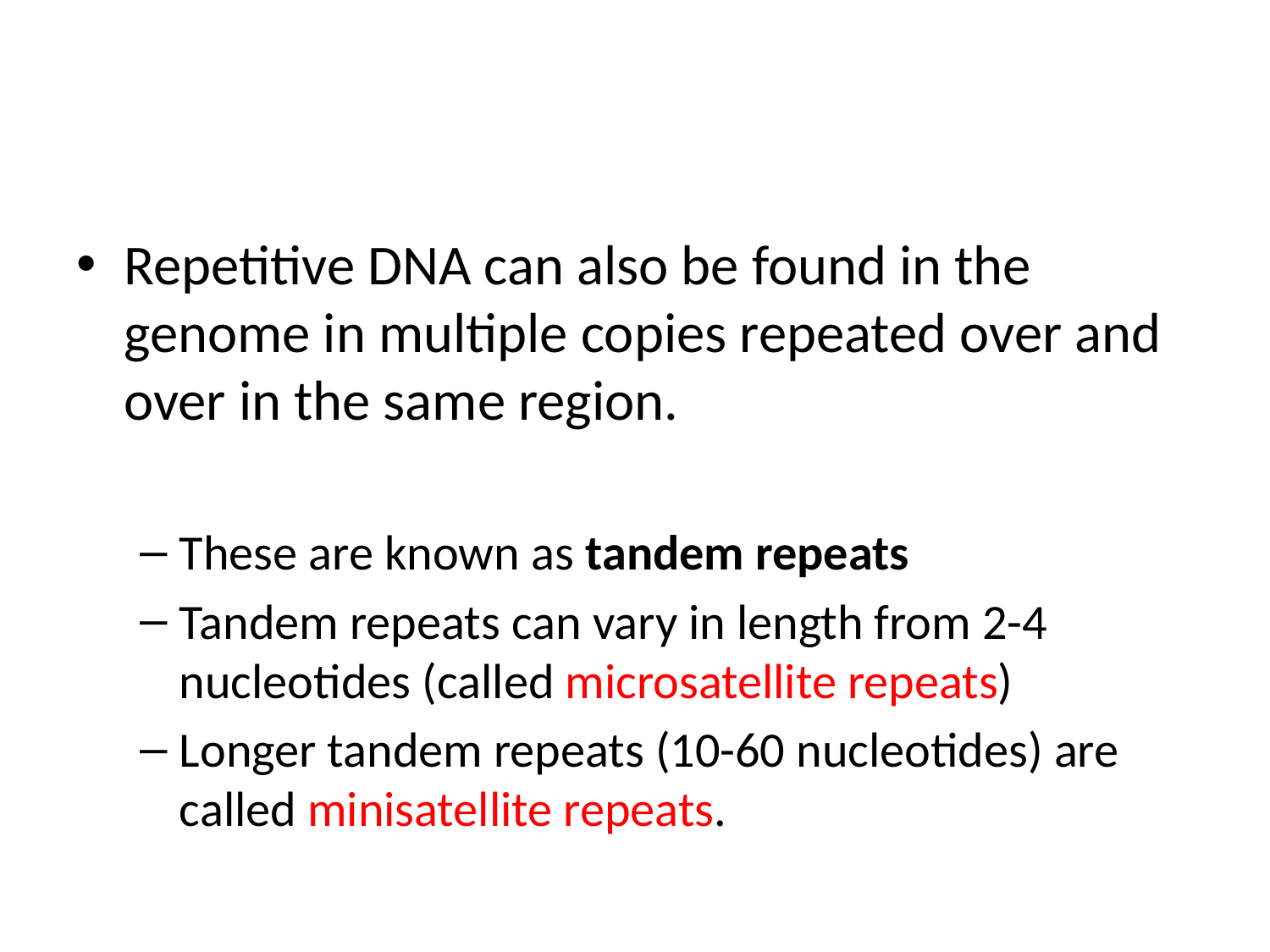

#
Repetitive DNA can also be found in the genome in multiple copies repeated over and over in the same region.

These are known as tandem repeats
Tandem repeats can vary in length from 2-4 nucleotides (called microsatellite repeats)
Longer tandem repeats (10-60 nucleotides) are called minisatellite repeats.